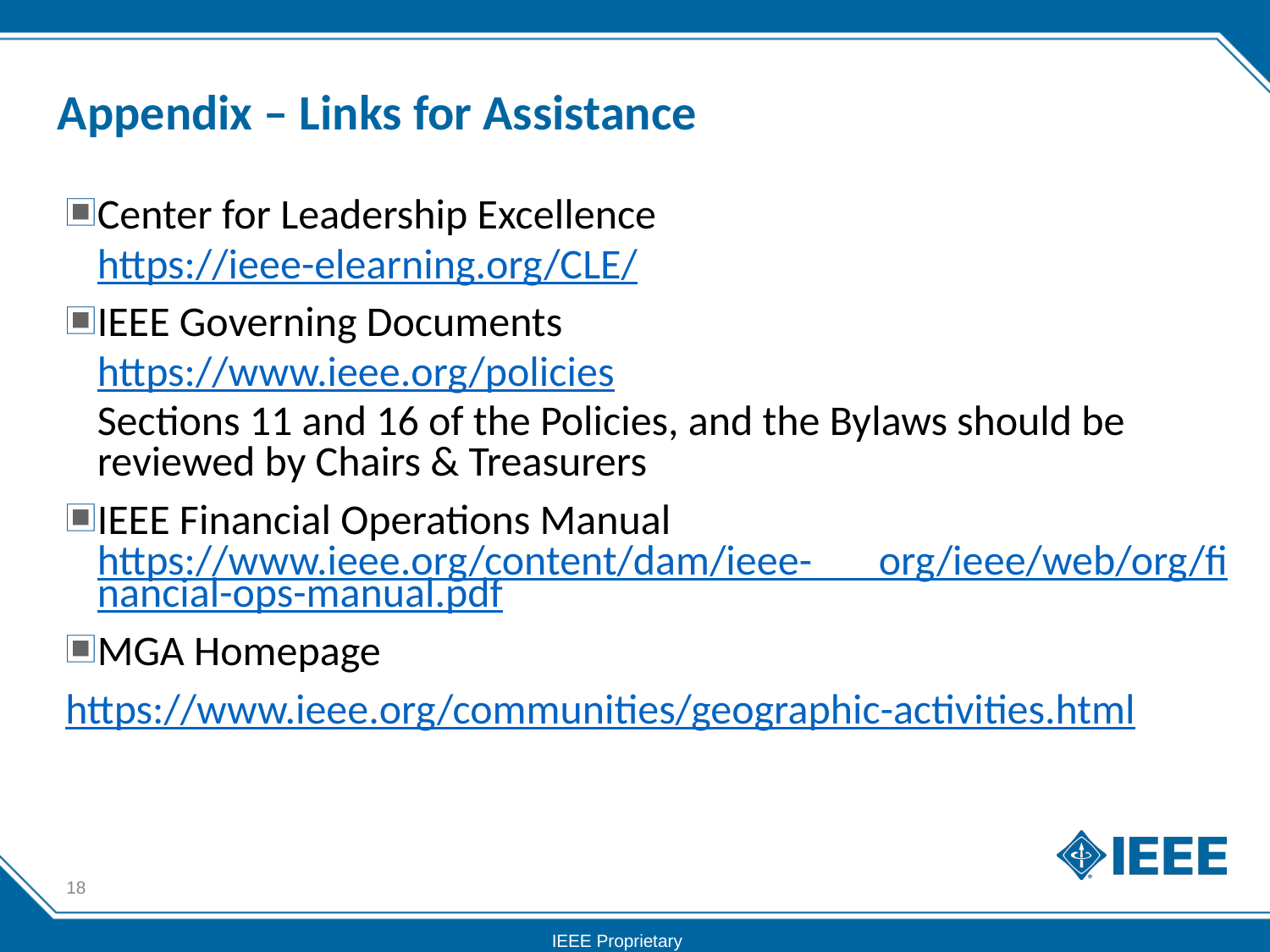

# Appendix – Links for Assistance
Center for Leadership Excellence
https://ieee-elearning.org/CLE/
IEEE Governing Documents
https://www.ieee.org/policies
Sections 11 and 16 of the Policies, and the Bylaws should be reviewed by Chairs & Treasurers
IEEE Financial Operations Manual https://www.ieee.org/content/dam/ieee-       org/ieee/web/org/financial-ops-manual.pdf
MGA Homepage
https://www.ieee.org/communities/geographic-activities.html

18
IEEE Proprietary